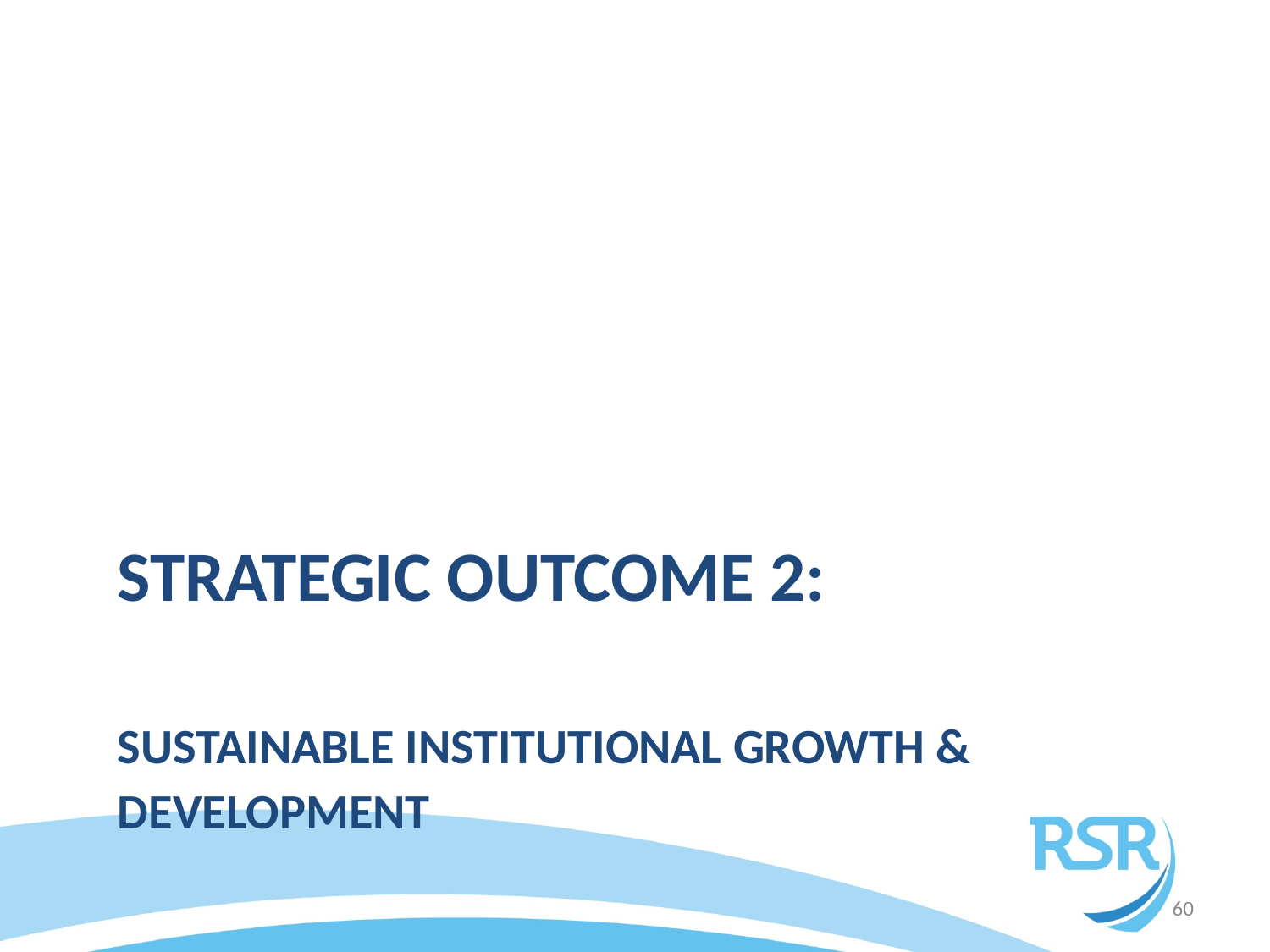

# STRATEGIC OUTCOME 2: SUSTAINABLE INSTITUTIONAL GROWTH & DEVELOPMENT
60